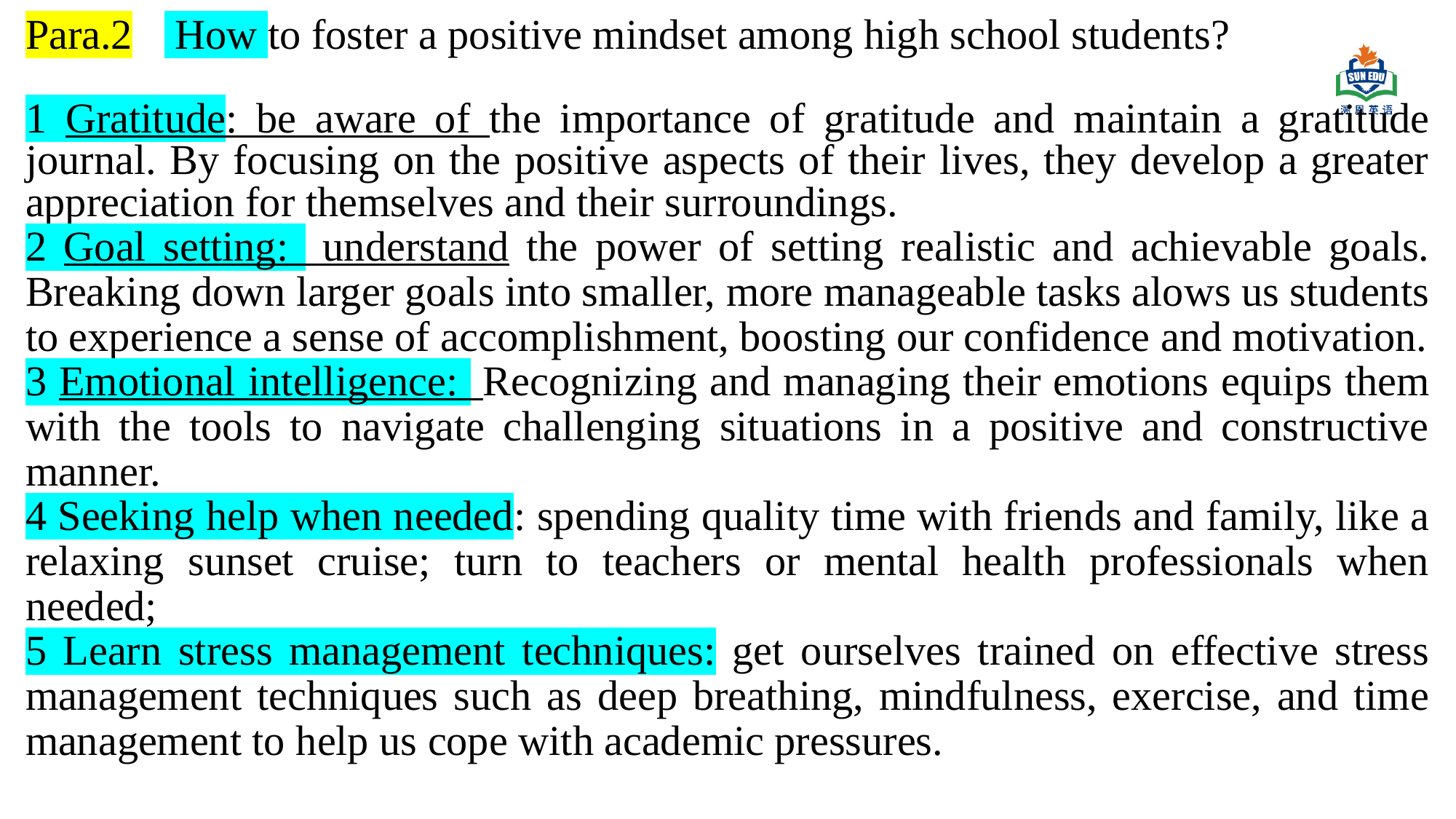

Para.2    How to foster a positive mindset among high school students?

1 Gratitude: be aware of the importance of gratitude and maintain a gratitude journal. By focusing on the positive aspects of their lives, they develop a greater appreciation for themselves and their surroundings.
2 Goal setting:  understand the power of setting realistic and achievable goals. Breaking down larger goals into smaller, more manageable tasks alows us students to experience a sense of accomplishment, boosting our confidence and motivation.
3 Emotional intelligence:  Recognizing and managing their emotions equips them with the tools to navigate challenging situations in a positive and constructive manner.
4 Seeking help when needed: spending quality time with friends and family, like a relaxing sunset cruise; turn to teachers or mental health professionals when needed;
5 Learn stress management techniques: get ourselves trained on effective stress management techniques such as deep breathing, mindfulness, exercise, and time management to help us cope with academic pressures.